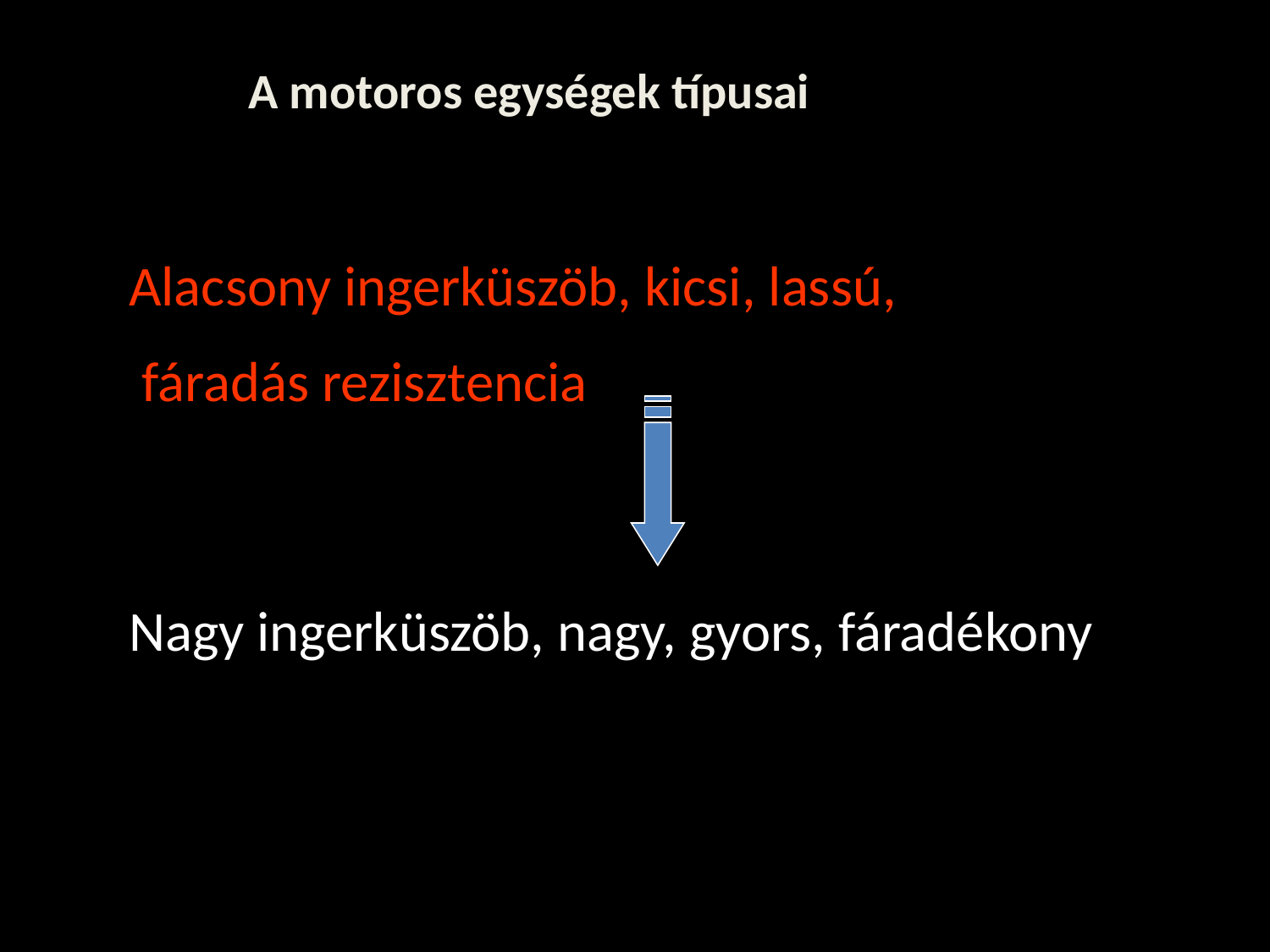

A motoros egységek típusai
Alacsony ingerküszöb, kicsi, lassú,
 fáradás rezisztencia

Nagy ingerküszöb, nagy, gyors, fáradékony